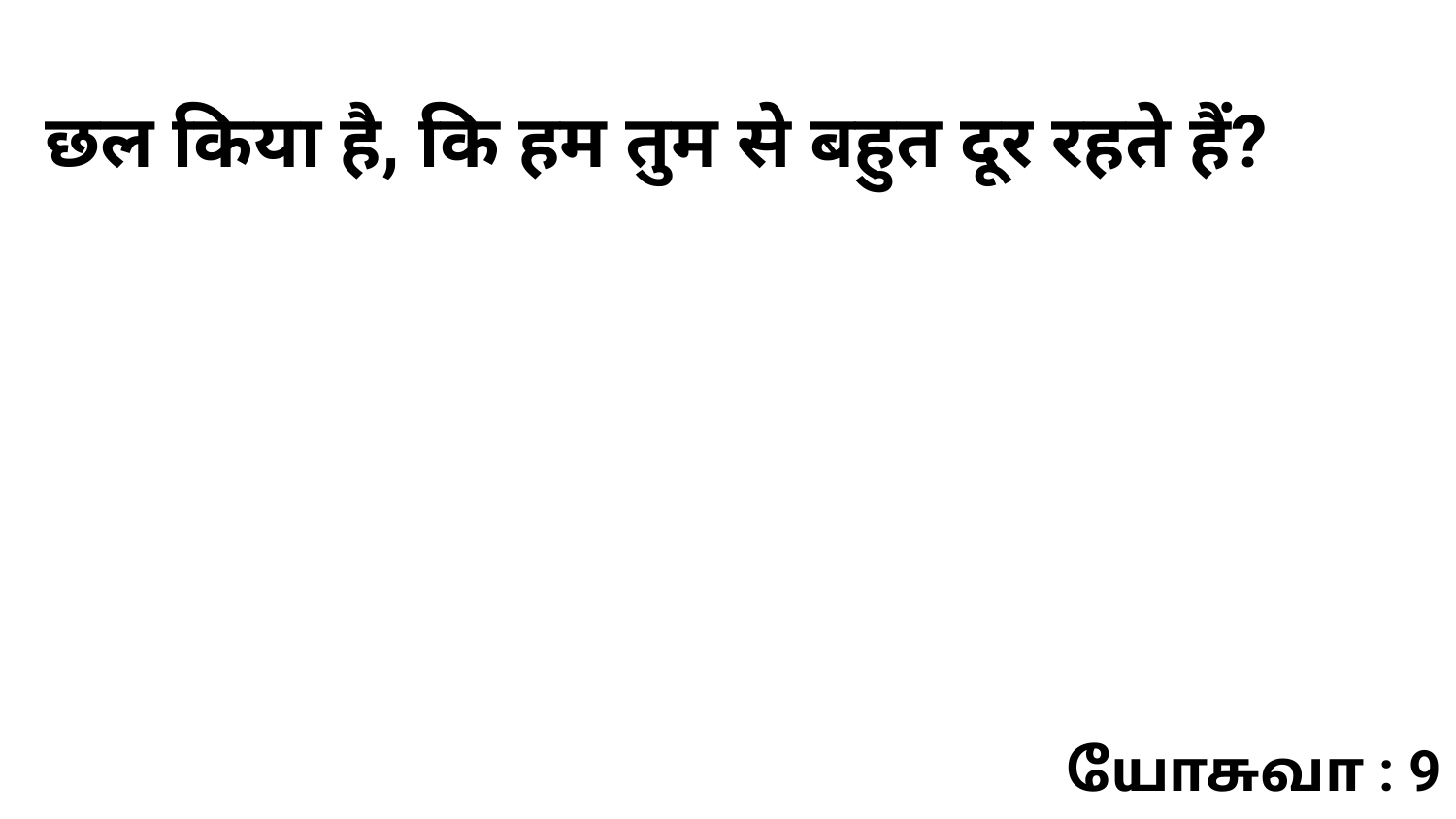

छल किया है, कि हम तुम से बहुत दूर रहते हैं?
யோசுவா : 9